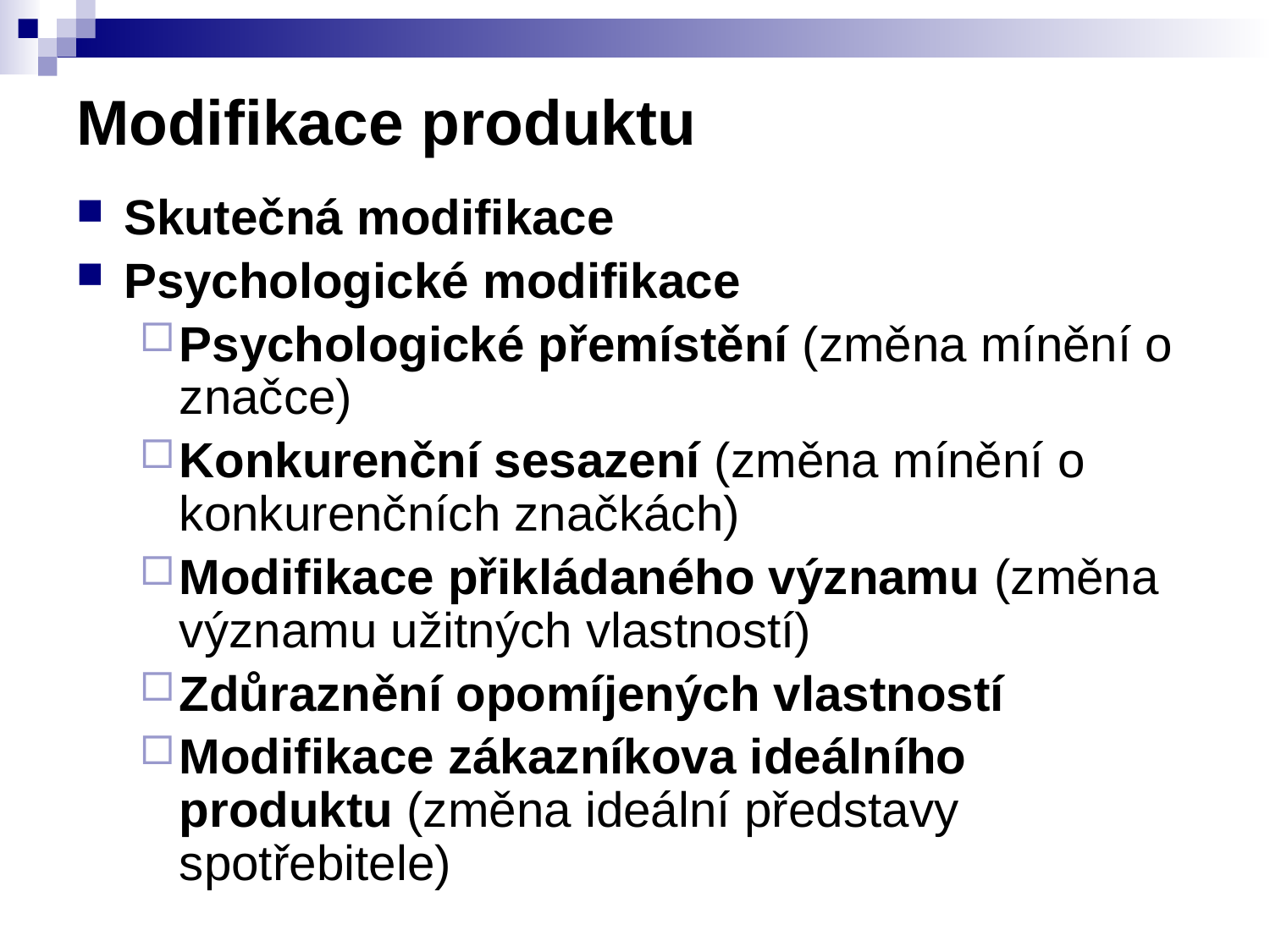

# Modifikace produktu
Skutečná modifikace
Psychologické modifikace
Psychologické přemístění (změna mínění o značce)
Konkurenční sesazení (změna mínění o konkurenčních značkách)
Modifikace přikládaného významu (změna významu užitných vlastností)
Zdůraznění opomíjených vlastností
Modifikace zákazníkova ideálního produktu (změna ideální představy spotřebitele)